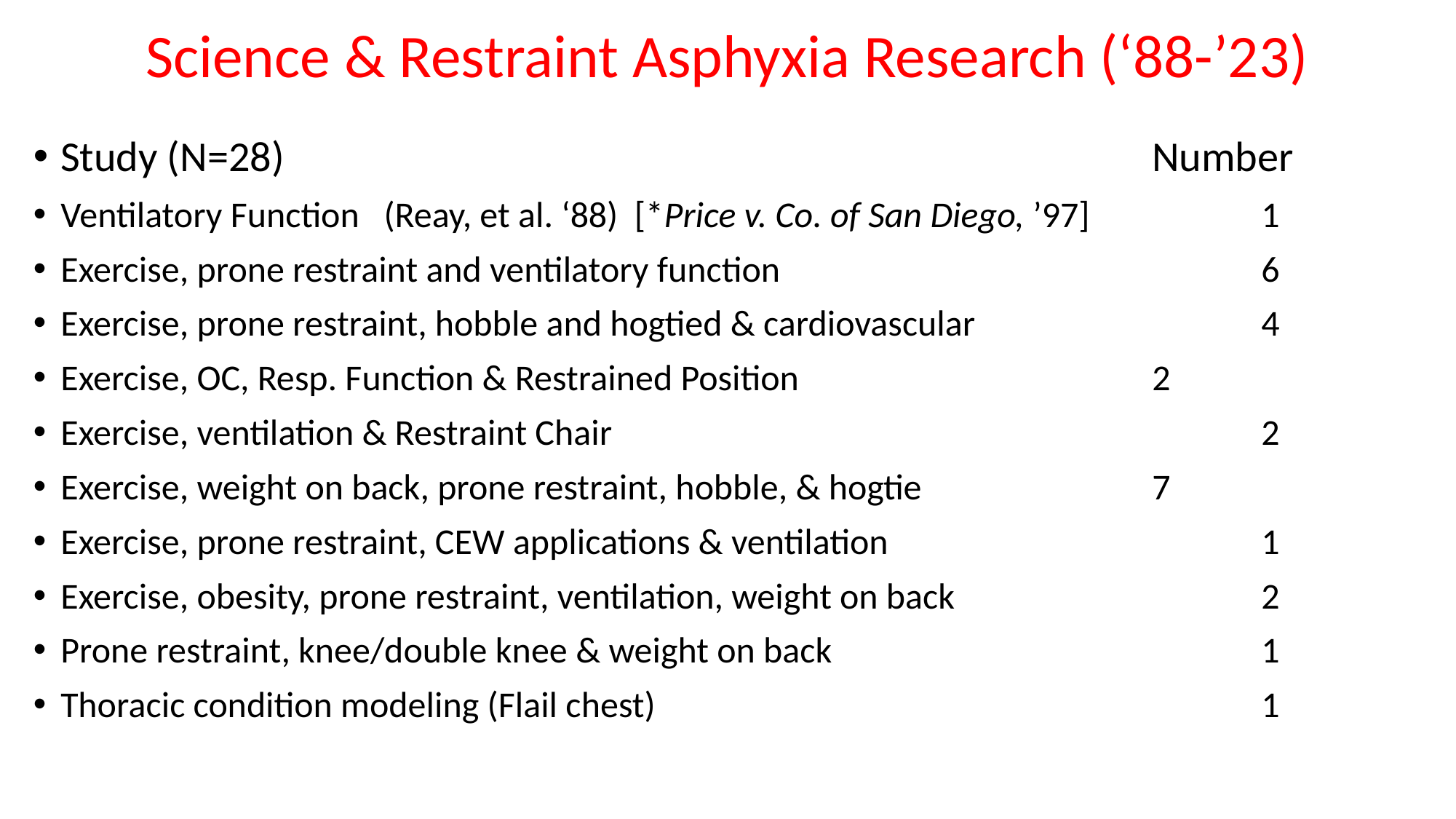

# Science & Restraint Asphyxia Research (‘88-’23)
Study (N=28)								Number
Ventilatory Function   (Reay, et al. ‘88)  [*Price v. Co. of San Diego, ’97]		1
Exercise, prone restraint and ventilatory function					6
Exercise, prone restraint, hobble and hogtied & cardiovascular			4
Exercise, OC, Resp. Function & Restrained Position				2
Exercise, ventilation & Restraint Chair						2
Exercise, weight on back, prone restraint, hobble, & hogtie			7
Exercise, prone restraint, CEW applications & ventilation				1
Exercise, obesity, prone restraint, ventilation, weight on back			2
Prone restraint, knee/double knee & weight on back				1
Thoracic condition modeling (Flail chest)						1